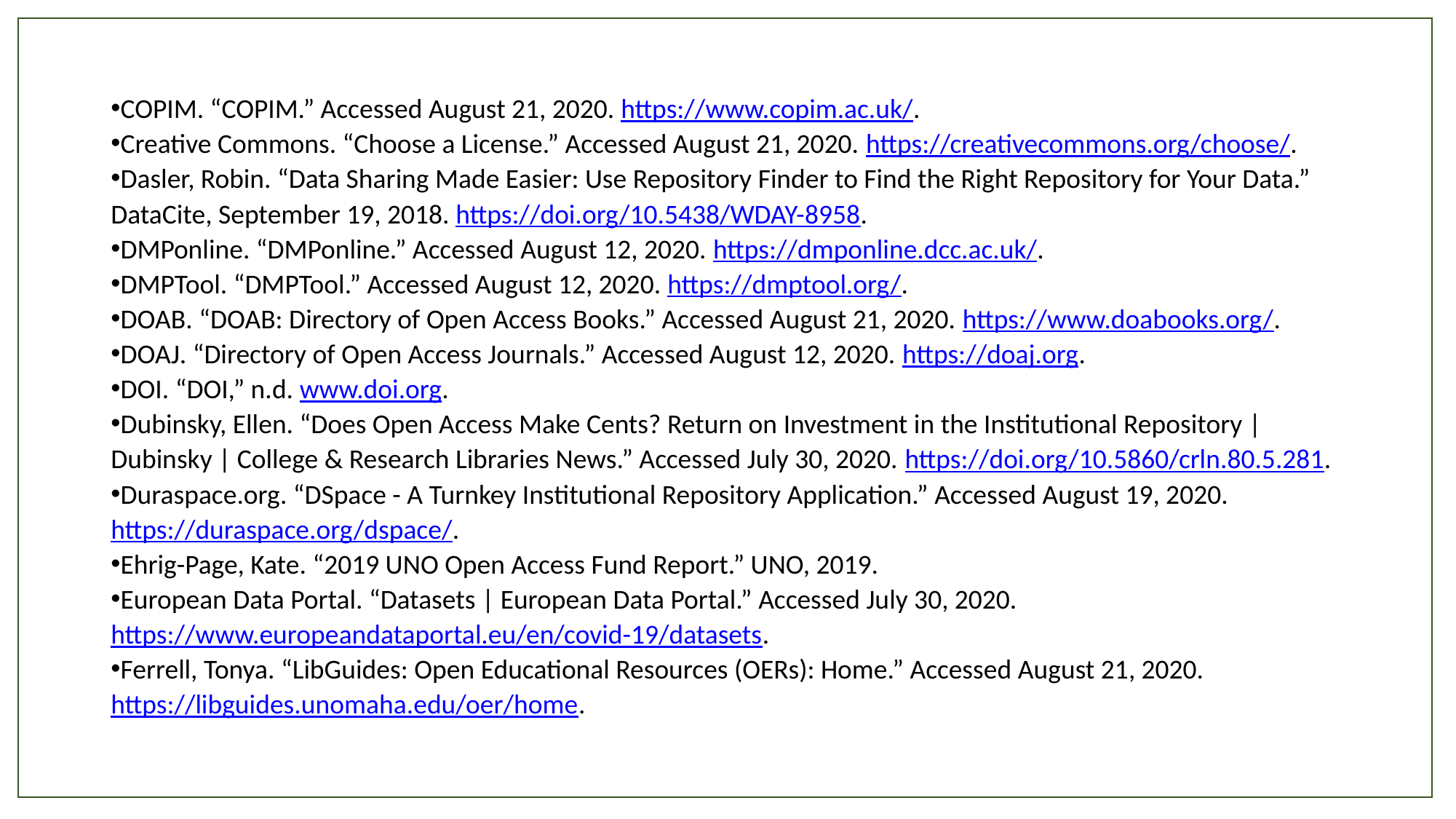

COPIM. “COPIM.” Accessed August 21, 2020. https://www.copim.ac.uk/.
Creative Commons. “Choose a License.” Accessed August 21, 2020. https://creativecommons.org/choose/.
Dasler, Robin. “Data Sharing Made Easier: Use Repository Finder to Find the Right Repository for Your Data.” DataCite, September 19, 2018. https://doi.org/10.5438/WDAY-8958.
DMPonline. “DMPonline.” Accessed August 12, 2020. https://dmponline.dcc.ac.uk/.
DMPTool. “DMPTool.” Accessed August 12, 2020. https://dmptool.org/.
DOAB. “DOAB: Directory of Open Access Books.” Accessed August 21, 2020. https://www.doabooks.org/.
DOAJ. “Directory of Open Access Journals.” Accessed August 12, 2020. https://doaj.org.
DOI. “DOI,” n.d. www.doi.org.
Dubinsky, Ellen. “Does Open Access Make Cents? Return on Investment in the Institutional Repository | Dubinsky | College & Research Libraries News.” Accessed July 30, 2020. https://doi.org/10.5860/crln.80.5.281.
Duraspace.org. “DSpace - A Turnkey Institutional Repository Application.” Accessed August 19, 2020. https://duraspace.org/dspace/.
Ehrig-Page, Kate. “2019 UNO Open Access Fund Report.” UNO, 2019.
European Data Portal. “Datasets | European Data Portal.” Accessed July 30, 2020. https://www.europeandataportal.eu/en/covid-19/datasets.
Ferrell, Tonya. “LibGuides: Open Educational Resources (OERs): Home.” Accessed August 21, 2020. https://libguides.unomaha.edu/oer/home.